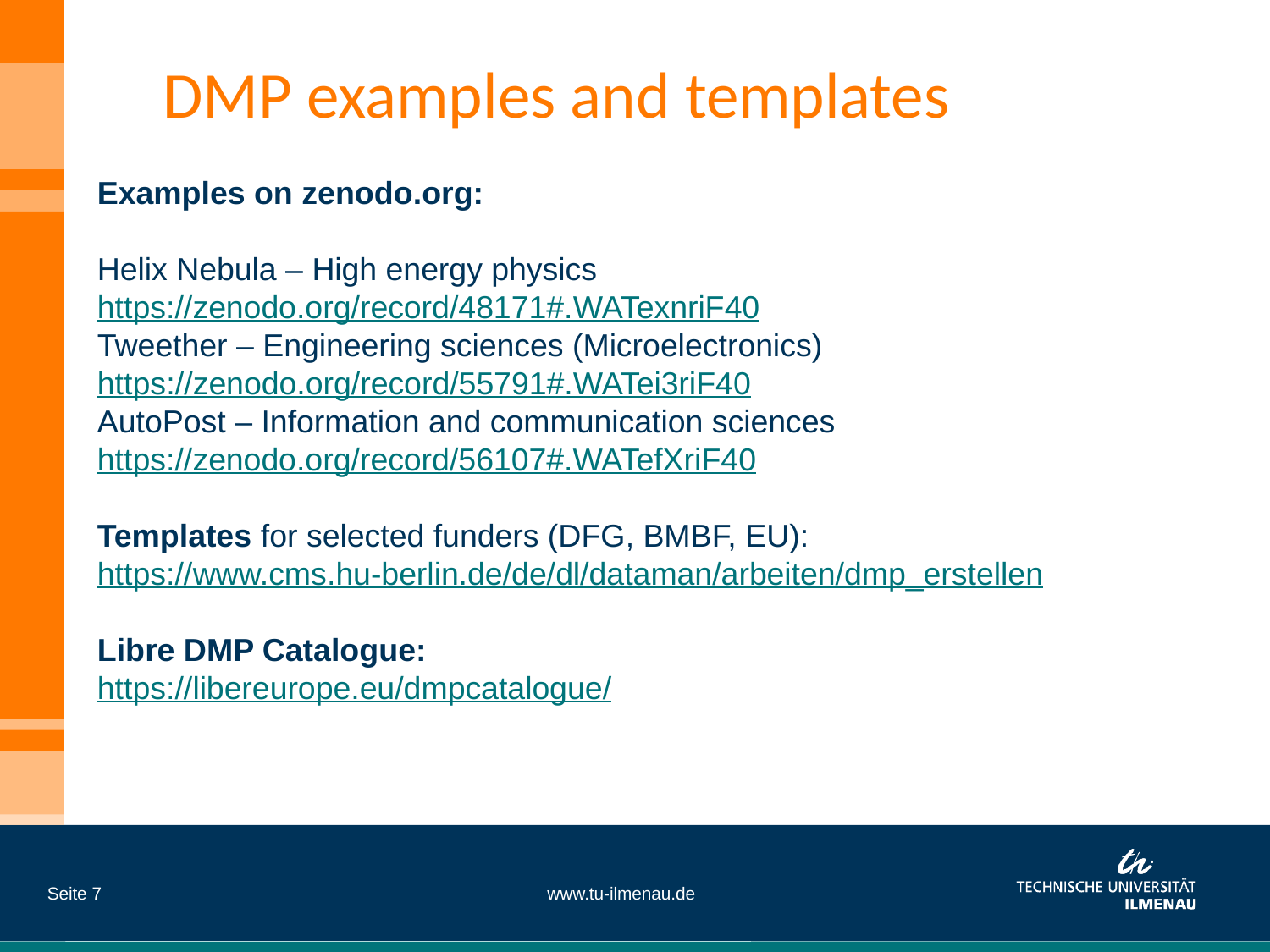

DMP examples and templates
Examples on zenodo.org:

Helix Nebula – High energy physics
https://zenodo.org/record/48171#.WATexnriF40
Tweether – Engineering sciences (Microelectronics)
https://zenodo.org/record/55791#.WATei3riF40
AutoPost – Information and communication sciences
https://zenodo.org/record/56107#.WATefXriF40

Templates for selected funders (DFG, BMBF, EU):
https://www.cms.hu-berlin.de/de/dl/dataman/arbeiten/dmp_erstellen

Libre DMP Catalogue:
https://libereurope.eu/dmpcatalogue/

Seite 7
www.tu-ilmenau.de